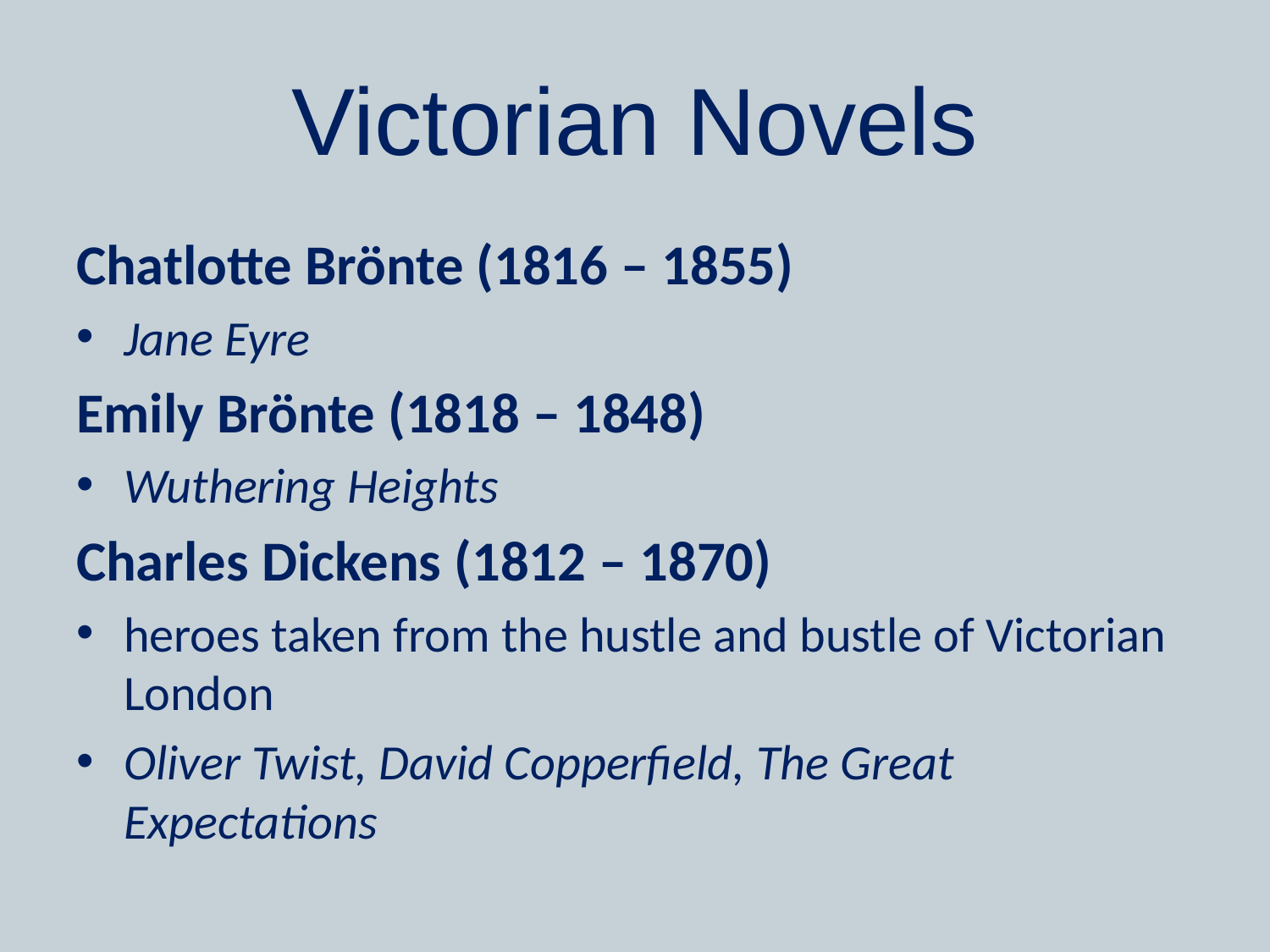

# Victorian Novels
Chatlotte Brönte (1816 – 1855)
Jane Eyre
Emily Brönte (1818 – 1848)
Wuthering Heights
Charles Dickens (1812 – 1870)
heroes taken from the hustle and bustle of Victorian London
Oliver Twist, David Copperfield, The Great Expectations